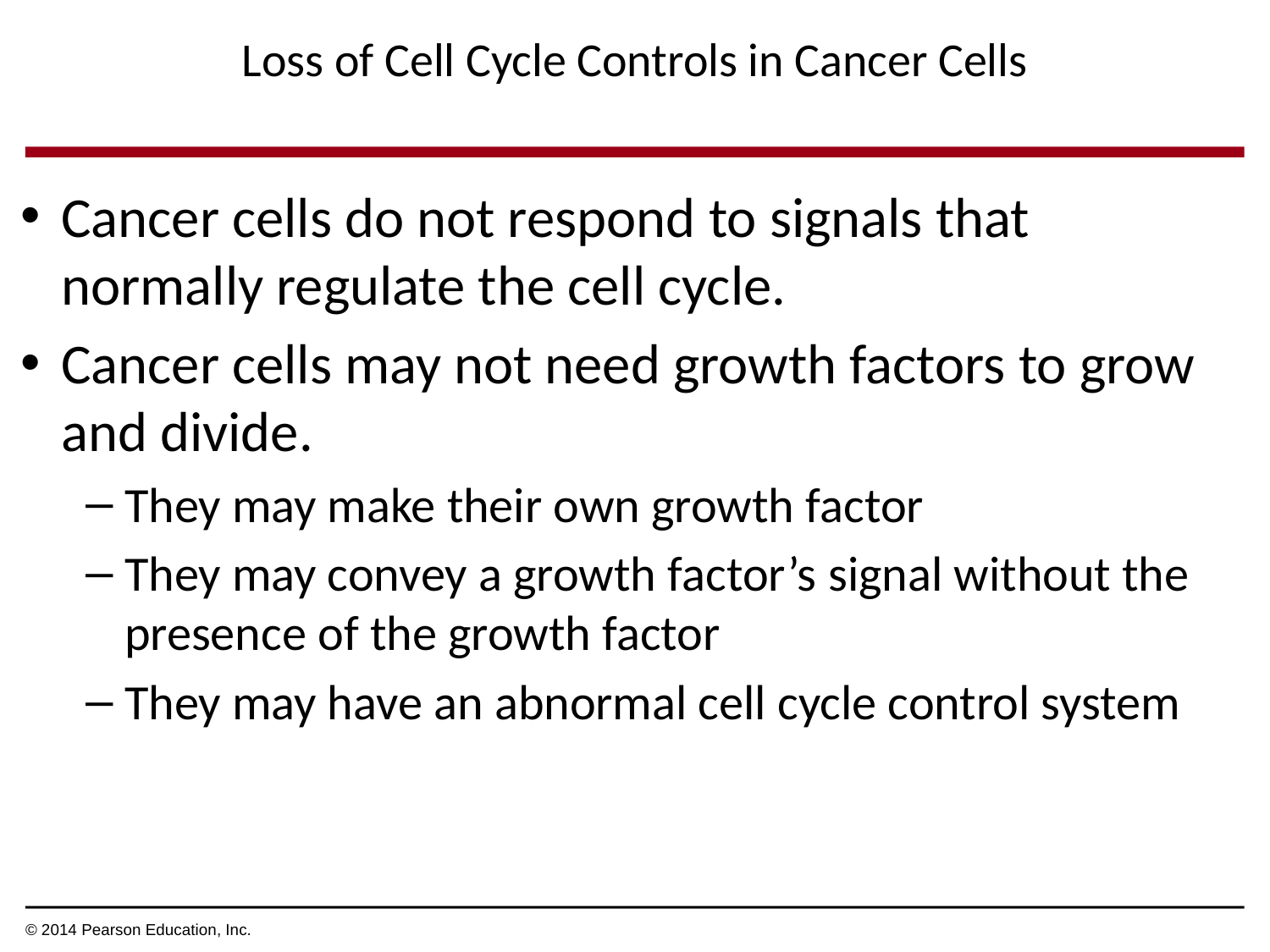

Loss of Cell Cycle Controls in Cancer Cells

Cancer cells do not respond to signals that normally regulate the cell cycle.
Cancer cells may not need growth factors to grow and divide.
They may make their own growth factor
They may convey a growth factor’s signal without the presence of the growth factor
They may have an abnormal cell cycle control system

© 2014 Pearson Education, Inc.